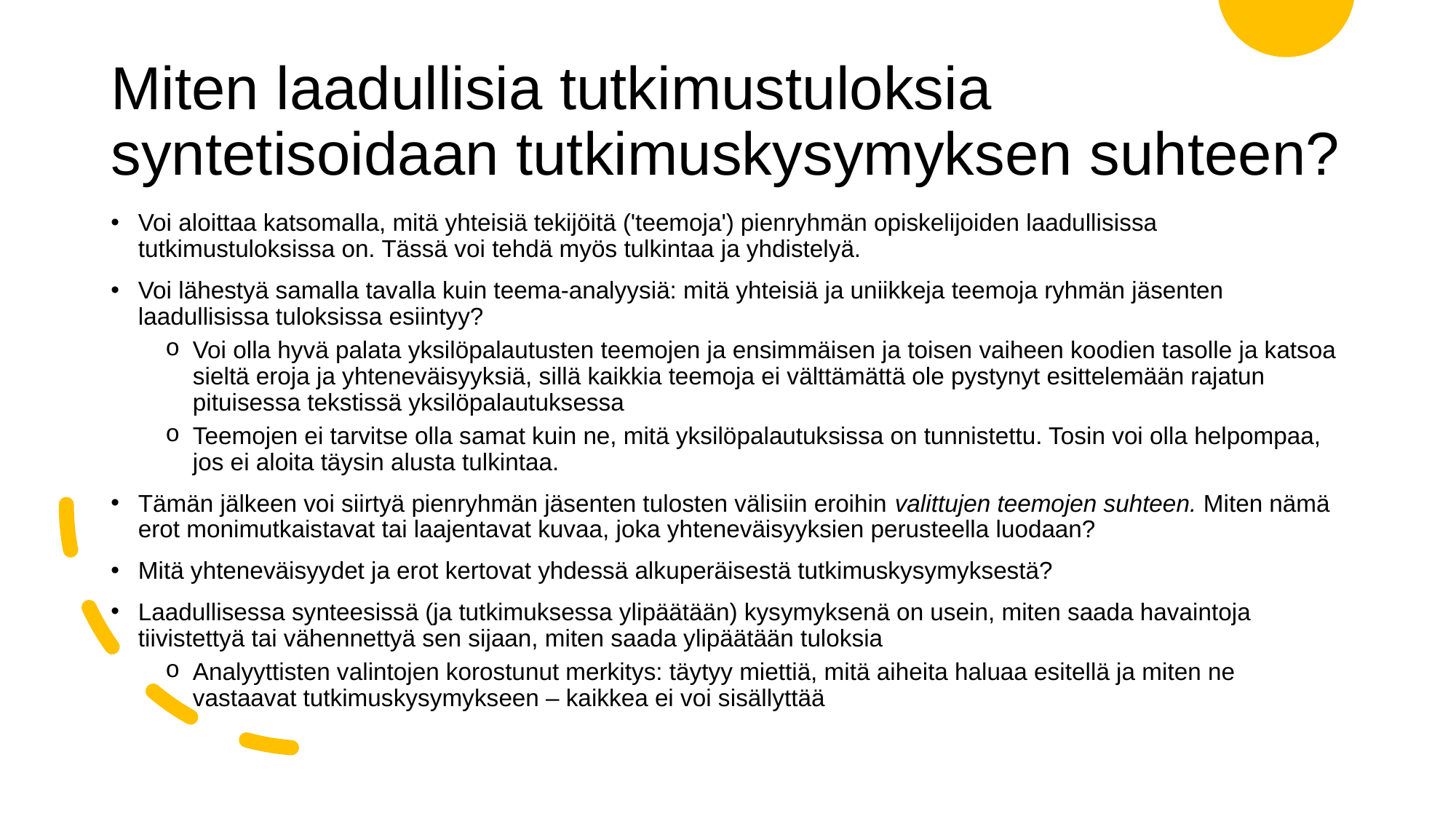

# Miten laadullisia tutkimustuloksia syntetisoidaan tutkimuskysymyksen suhteen?
Voi aloittaa katsomalla, mitä yhteisiä tekijöitä ('teemoja') pienryhmän opiskelijoiden laadullisissa tutkimustuloksissa on. Tässä voi tehdä myös tulkintaa ja yhdistelyä.
Voi lähestyä samalla tavalla kuin teema-analyysiä: mitä yhteisiä ja uniikkeja teemoja ryhmän jäsenten laadullisissa tuloksissa esiintyy?
Voi olla hyvä palata yksilöpalautusten teemojen ja ensimmäisen ja toisen vaiheen koodien tasolle ja katsoa sieltä eroja ja yhteneväisyyksiä, sillä kaikkia teemoja ei välttämättä ole pystynyt esittelemään rajatun pituisessa tekstissä yksilöpalautuksessa
Teemojen ei tarvitse olla samat kuin ne, mitä yksilöpalautuksissa on tunnistettu. Tosin voi olla helpompaa, jos ei aloita täysin alusta tulkintaa.
Tämän jälkeen voi siirtyä pienryhmän jäsenten tulosten välisiin eroihin valittujen teemojen suhteen. Miten nämä erot monimutkaistavat tai laajentavat kuvaa, joka yhteneväisyyksien perusteella luodaan?
Mitä yhteneväisyydet ja erot kertovat yhdessä alkuperäisestä tutkimuskysymyksestä?
Laadullisessa synteesissä (ja tutkimuksessa ylipäätään) kysymyksenä on usein, miten saada havaintoja tiivistettyä tai vähennettyä sen sijaan, miten saada ylipäätään tuloksia
Analyyttisten valintojen korostunut merkitys: täytyy miettiä, mitä aiheita haluaa esitellä ja miten ne vastaavat tutkimuskysymykseen – kaikkea ei voi sisällyttää